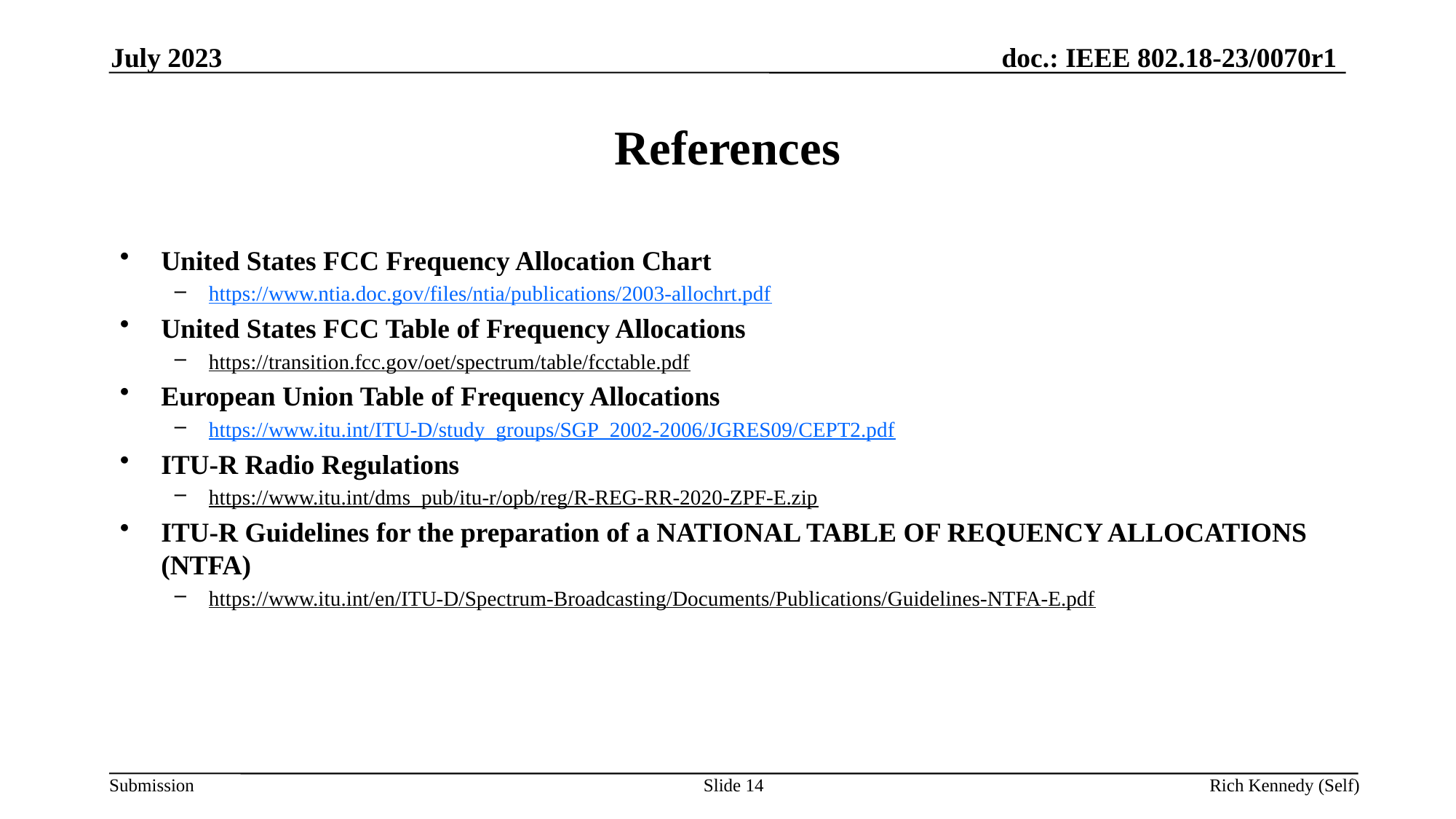

July 2023
# References
United States FCC Frequency Allocation Chart
https://www.ntia.doc.gov/files/ntia/publications/2003-allochrt.pdf
United States FCC Table of Frequency Allocations
https://transition.fcc.gov/oet/spectrum/table/fcctable.pdf
European Union Table of Frequency Allocations
https://www.itu.int/ITU-D/study_groups/SGP_2002-2006/JGRES09/CEPT2.pdf
ITU-R Radio Regulations
https://www.itu.int/dms_pub/itu-r/opb/reg/R-REG-RR-2020-ZPF-E.zip
ITU-R Guidelines for the preparation of a NATIONAL TABLE OF REQUENCY ALLOCATIONS (NTFA)
https://www.itu.int/en/ITU-D/Spectrum-Broadcasting/Documents/Publications/Guidelines-NTFA-E.pdf
Slide 14
Rich Kennedy (Self)